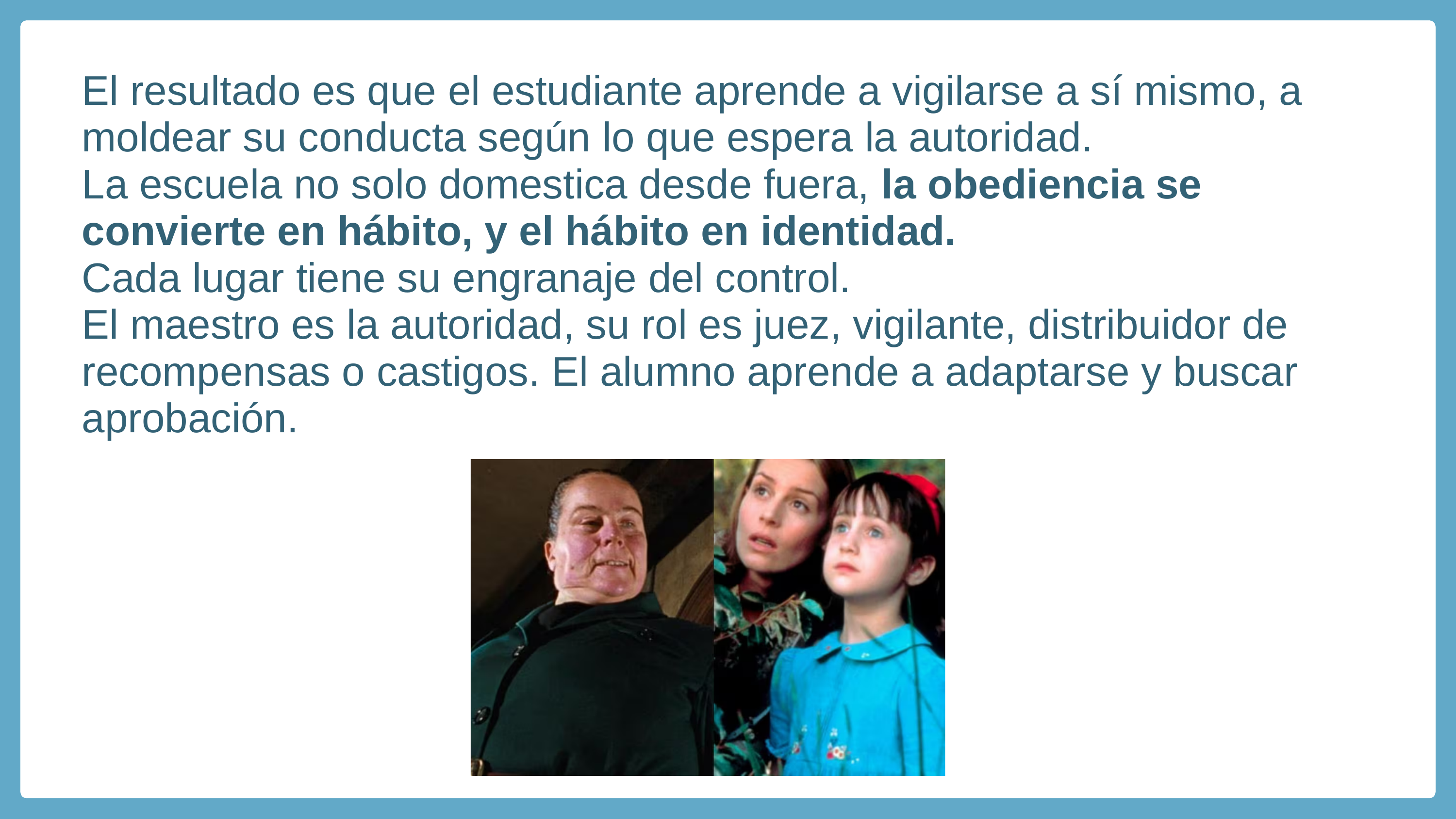

El resultado es que el estudiante aprende a vigilarse a sí mismo, a moldear su conducta según lo que espera la autoridad.
La escuela no solo domestica desde fuera, la obediencia se convierte en hábito, y el hábito en identidad.
Cada lugar tiene su engranaje del control.
El maestro es la autoridad, su rol es juez, vigilante, distribuidor de recompensas o castigos. El alumno aprende a adaptarse y buscar aprobación.